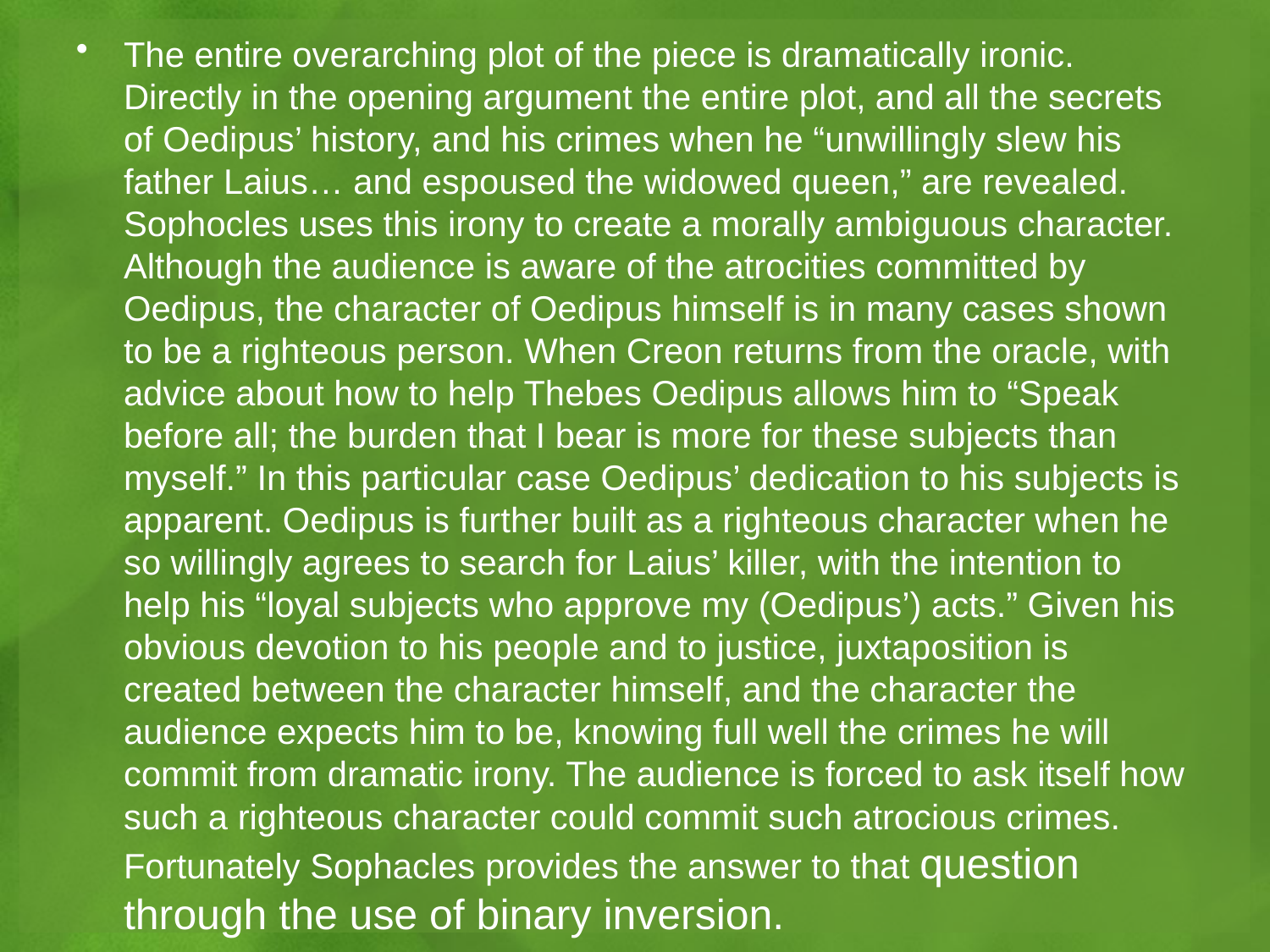

The entire overarching plot of the piece is dramatically ironic. Directly in the opening argument the entire plot, and all the secrets of Oedipus’ history, and his crimes when he “unwillingly slew his father Laius… and espoused the widowed queen,” are revealed. Sophocles uses this irony to create a morally ambiguous character. Although the audience is aware of the atrocities committed by Oedipus, the character of Oedipus himself is in many cases shown to be a righteous person. When Creon returns from the oracle, with advice about how to help Thebes Oedipus allows him to “Speak before all; the burden that I bear is more for these subjects than myself.” In this particular case Oedipus’ dedication to his subjects is apparent. Oedipus is further built as a righteous character when he so willingly agrees to search for Laius’ killer, with the intention to help his “loyal subjects who approve my (Oedipus’) acts.” Given his obvious devotion to his people and to justice, juxtaposition is created between the character himself, and the character the audience expects him to be, knowing full well the crimes he will commit from dramatic irony. The audience is forced to ask itself how such a righteous character could commit such atrocious crimes. Fortunately Sophacles provides the answer to that question through the use of binary inversion.